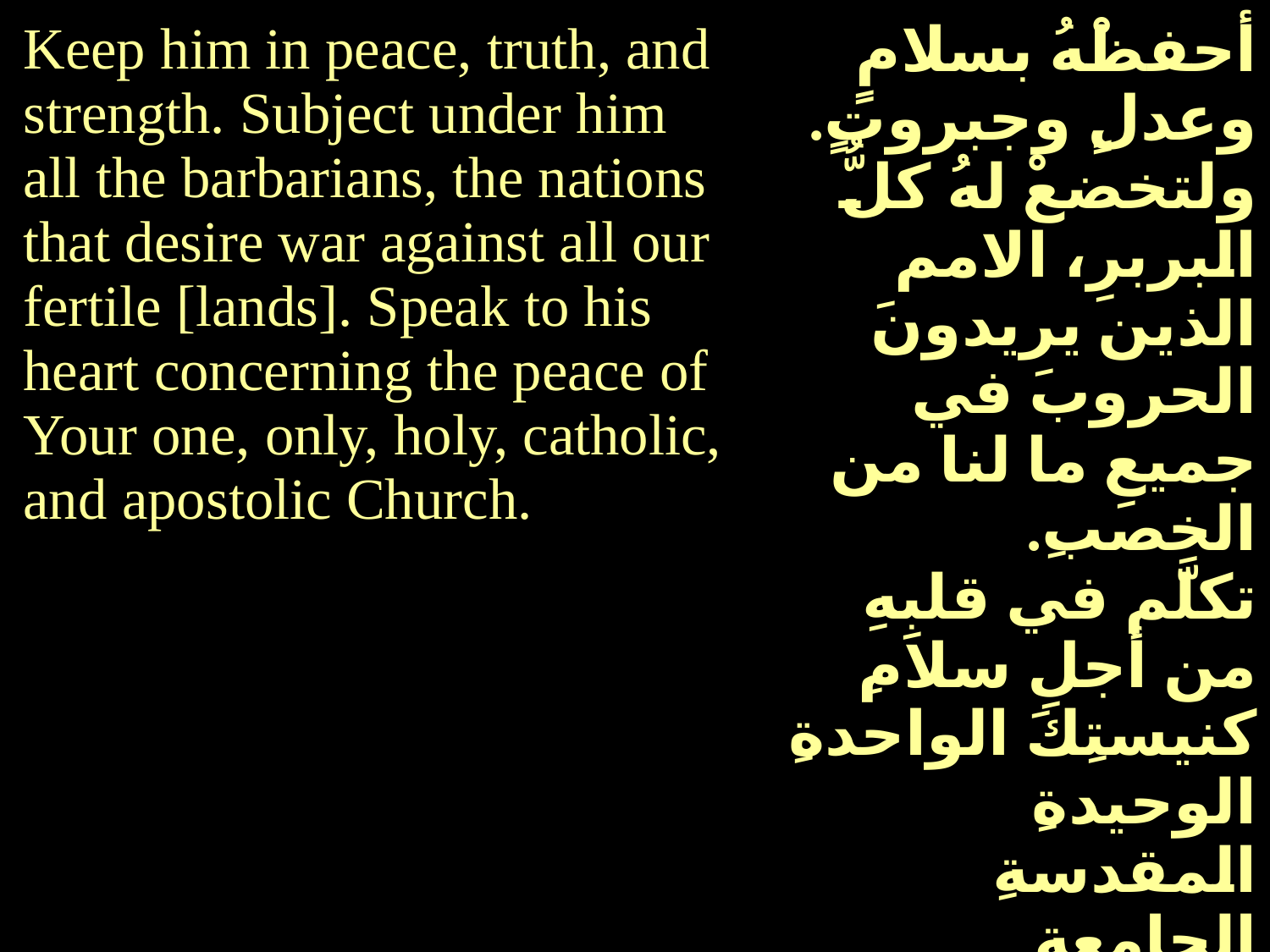

| Keep him in peace, truth, and strength. Subject under him all the barbarians, the nations that desire war against all our fertile [lands]. Speak to his heart concerning the peace of Your one, only, holy, catholic, and apostolic Church. | أحفظْهُ بسلامٍ وعدلٍ وجبروتٍ. ولتخضعْ لهُ كلُّ البربرِ، الامم الذين يريدونَ الحروبَ في جميعِ ما لنا من الخصبِ. تكلَّم في قلبِهِ من أجلِ سلامِ كنيستِكَ الواحدةِ الوحيدةِ المقدسةِ الجامعةِ الرسوليةِ. |
| --- | --- |